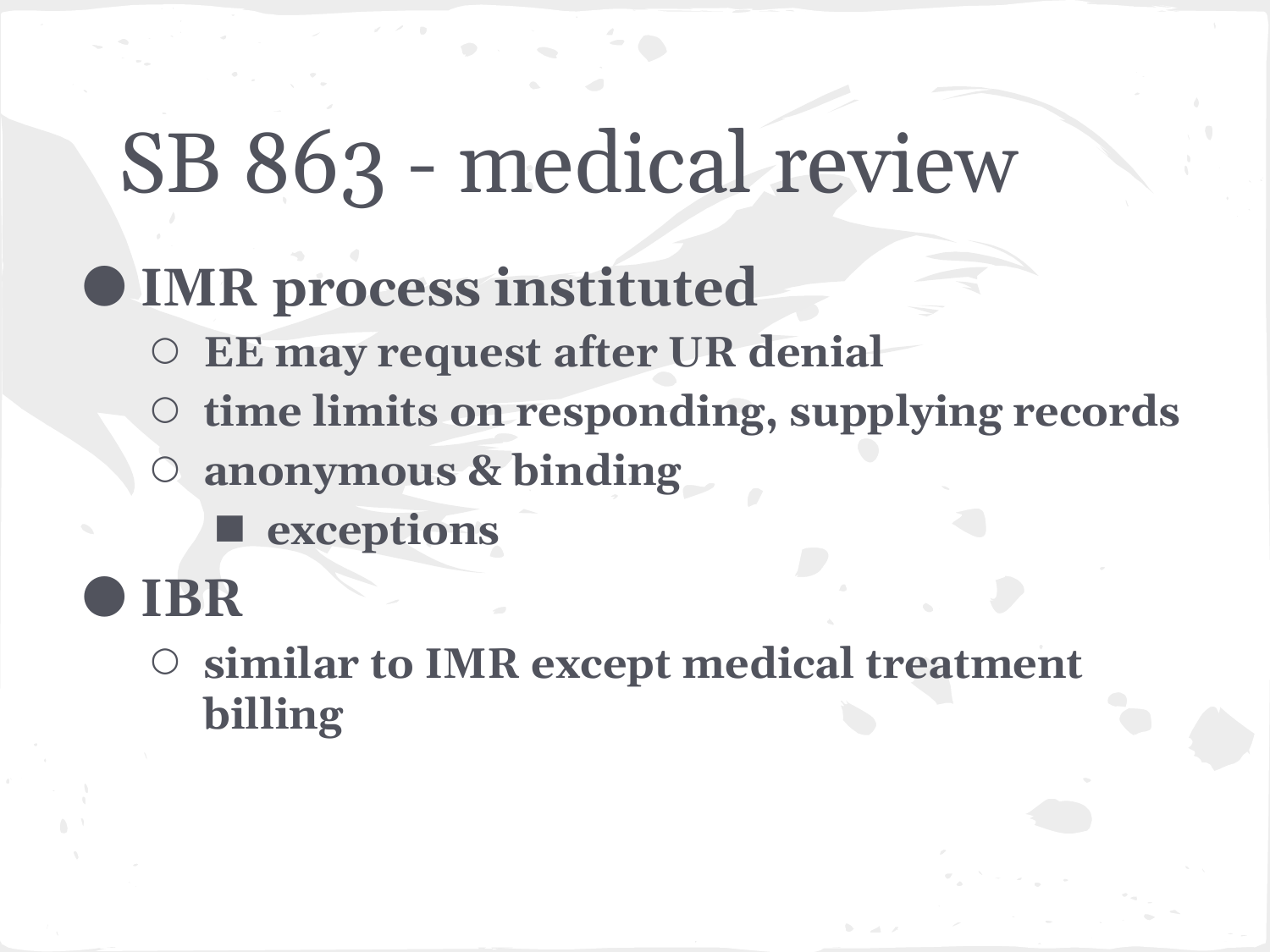

# SB 863 - medical review
IMR process instituted
EE may request after UR denial
time limits on responding, supplying records
anonymous & binding
exceptions
IBR
similar to IMR except medical treatment billing